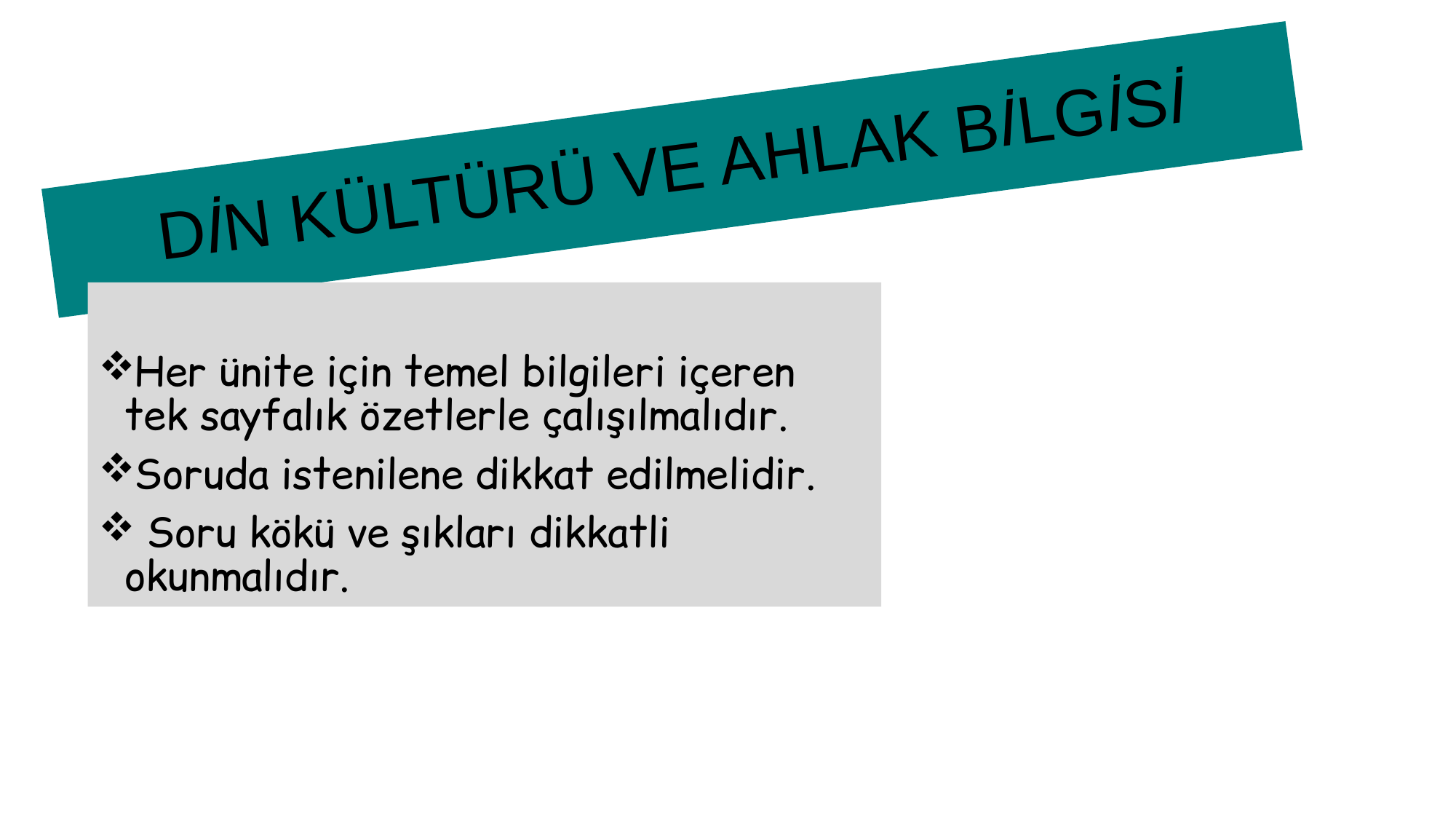

# DİN KÜLTÜRÜ VE AHLAK BİLGİSİ

Her ünite için temel bilgileri içeren tek sayfalık özetlerle çalışılmalıdır.
Soruda istenilene dikkat edilmelidir.
 Soru kökü ve şıkları dikkatli okunmalıdır.